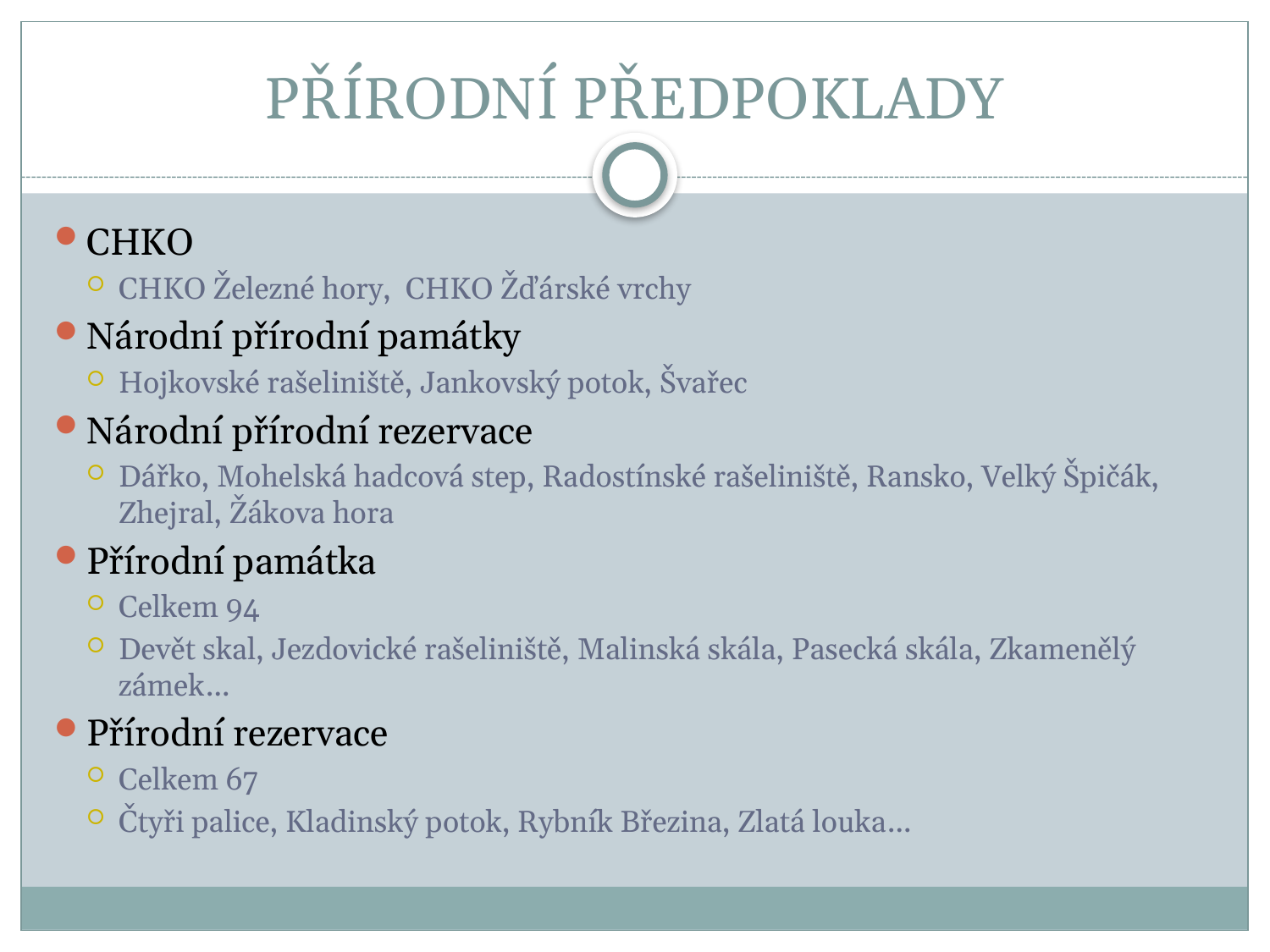

# PŘÍRODNÍ PŘEDPOKLADY
CHKO
CHKO Železné hory,  CHKO Žďárské vrchy
Národní přírodní památky
Hojkovské rašeliniště, Jankovský potok, Švařec
Národní přírodní rezervace
Dářko, Mohelská hadcová step, Radostínské rašeliniště, Ransko, Velký Špičák, Zhejral, Žákova hora
Přírodní památka
Celkem 94
Devět skal, Jezdovické rašeliniště, Malinská skála, Pasecká skála, Zkamenělý zámek…
Přírodní rezervace
Celkem 67
Čtyři palice, Kladinský potok, Rybník Březina, Zlatá louka…